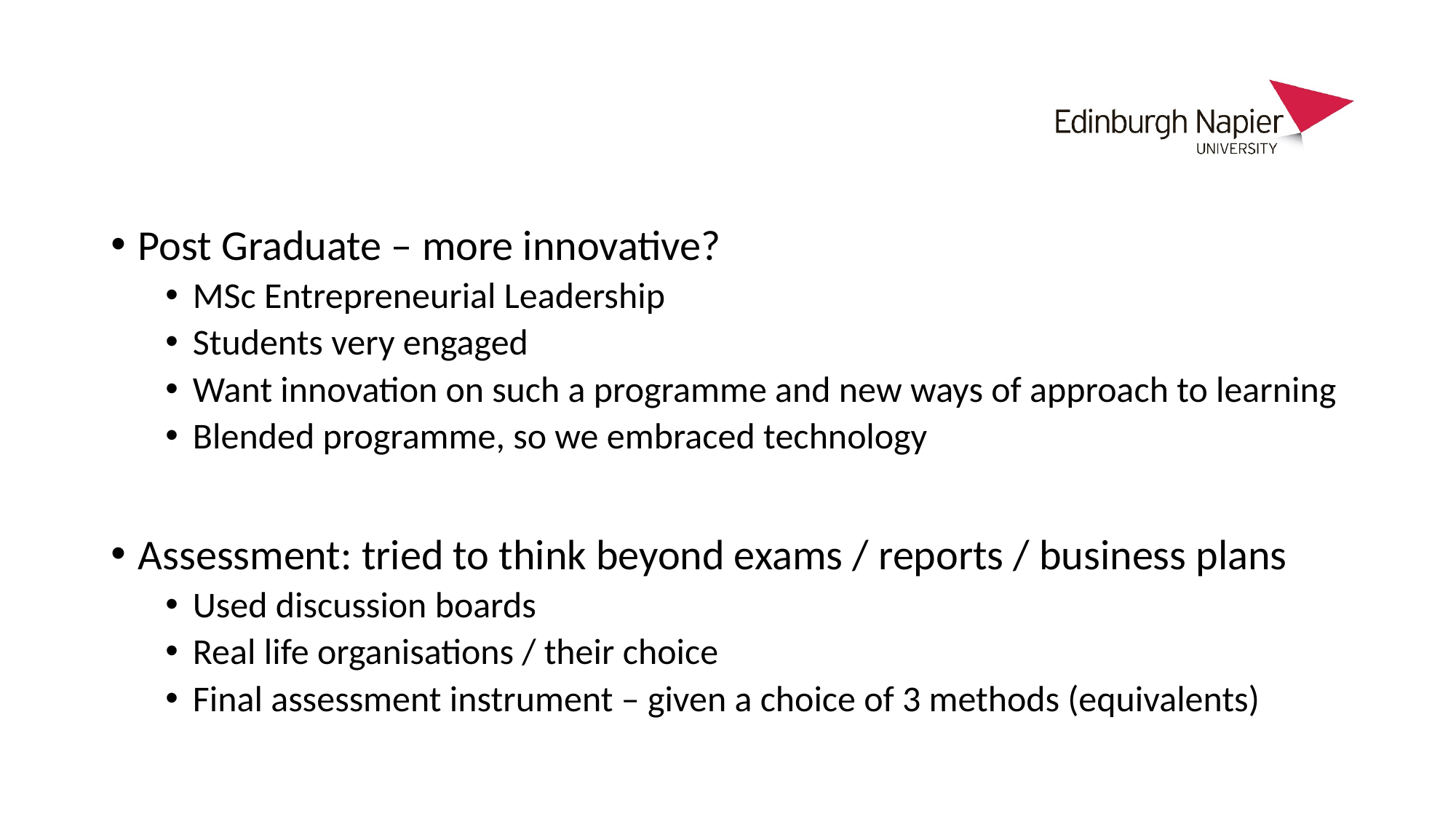

#
Post Graduate – more innovative?
MSc Entrepreneurial Leadership
Students very engaged
Want innovation on such a programme and new ways of approach to learning
Blended programme, so we embraced technology

Assessment: tried to think beyond exams / reports / business plans
Used discussion boards
Real life organisations / their choice
Final assessment instrument – given a choice of 3 methods (equivalents)